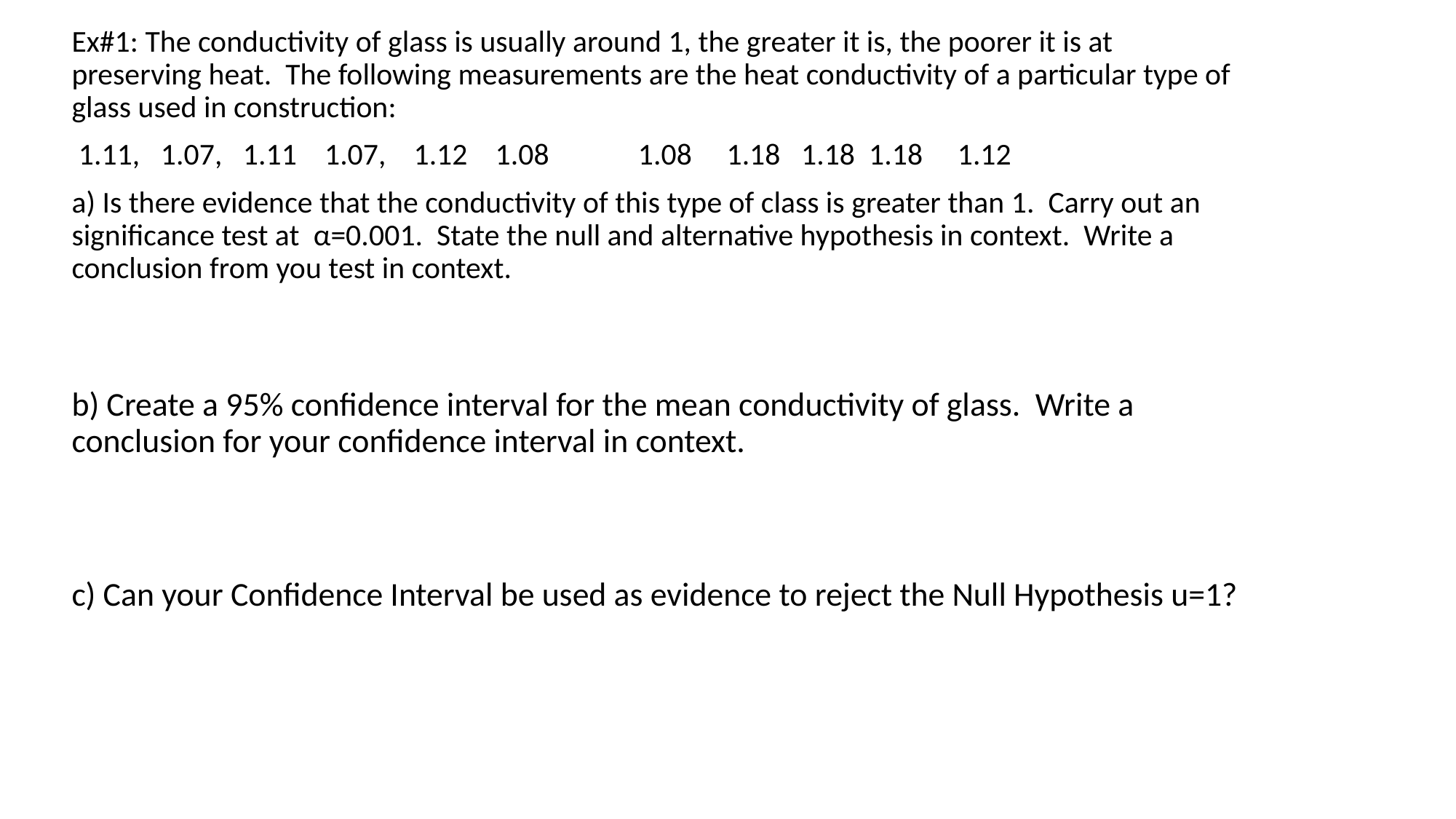

Ex#1: The conductivity of glass is usually around 1, the greater it is, the poorer it is at preserving heat.  The following measurements are the heat conductivity of a particular type of glass used in construction:
 1.11,   1.07,   1.11    1.07,    1.12    1.08	   1.08	1.18   1.18  1.18     1.12
a) Is there evidence that the conductivity of this type of class is greater than 1.  Carry out an significance test at  α=0.001.  State the null and alternative hypothesis in context.  Write a conclusion from you test in context.

b) Create a 95% confidence interval for the mean conductivity of glass.  Write a conclusion for your confidence interval in context.

c) Can your Confidence Interval be used as evidence to reject the Null Hypothesis u=1?